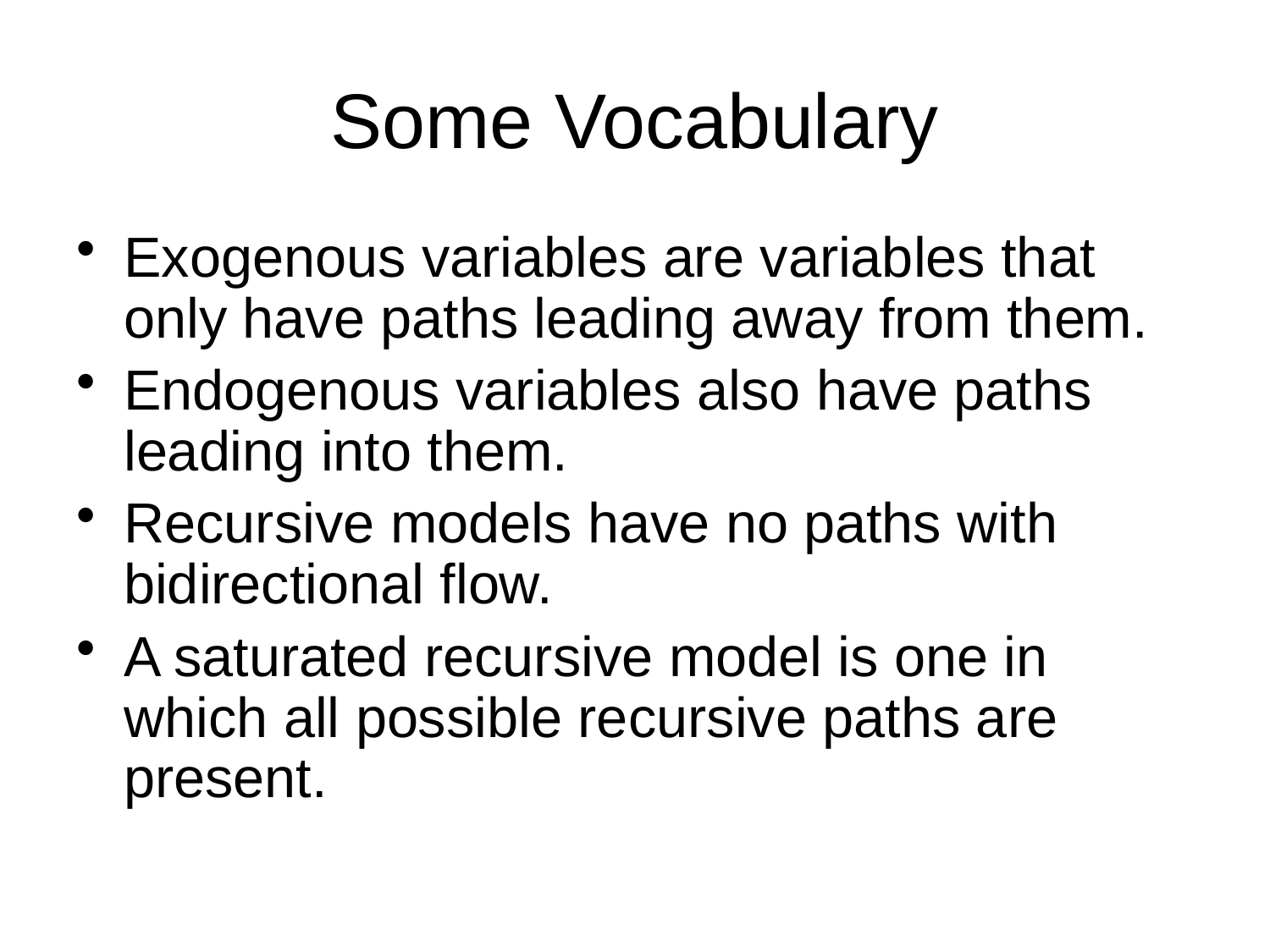

# Some Vocabulary
Exogenous variables are variables that only have paths leading away from them.
Endogenous variables also have paths leading into them.
Recursive models have no paths with bidirectional flow.
A saturated recursive model is one in which all possible recursive paths are present.